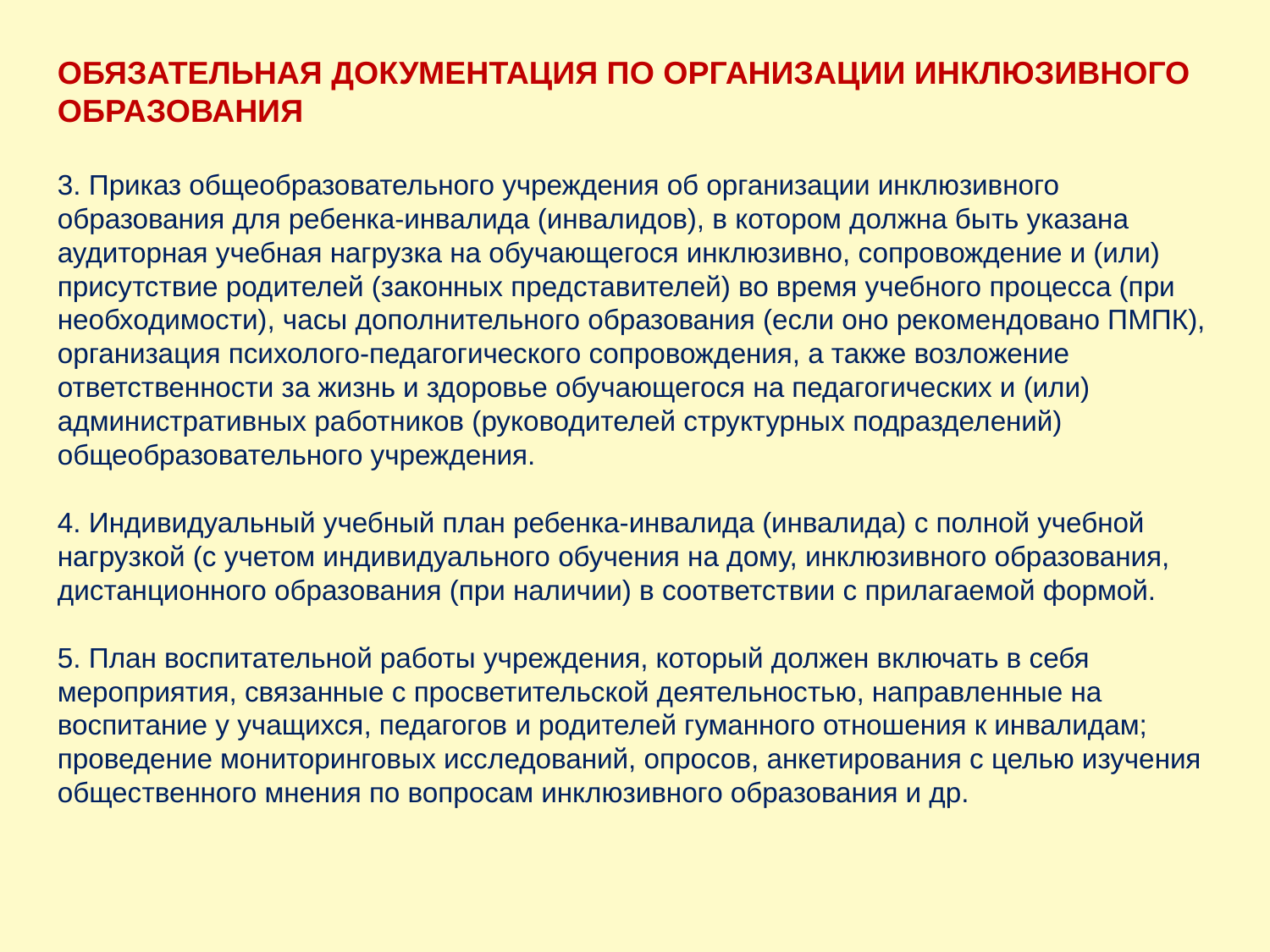

ОБЯЗАТЕЛЬНАЯ ДОКУМЕНТАЦИЯ ПО ОРГАНИЗАЦИИ ИНКЛЮЗИВНОГО ОБРАЗОВАНИЯ

3. Приказ общеобразовательного учреждения об организации инклюзивного образования для ребенка-инвалида (инвалидов), в котором должна быть указана аудиторная учебная нагрузка на обучающегося инклюзивно, сопровождение и (или) присутствие родителей (законных представителей) во время учебного процесса (при необходимости), часы дополнительного образования (если оно рекомендовано ПМПК), организация психолого-педагогического сопровождения, а также возложение ответственности за жизнь и здоровье обучающегося на педагогических и (или) административных работников (руководителей структурных подразделений) общеобразовательного учреждения.

4. Индивидуальный учебный план ребенка-инвалида (инвалида) с полной учебной нагрузкой (с учетом индивидуального обучения на дому, инклюзивного образования, дистанционного образования (при наличии) в соответствии с прилагаемой формой.

5. План воспитательной работы учреждения, который должен включать в себя мероприятия, связанные с просветительской деятельностью, направленные на воспитание у учащихся, педагогов и родителей гуманного отношения к инвалидам; проведение мониторинговых исследований, опросов, анкетирования с целью изучения общественного мнения по вопросам инклюзивного образования и др.